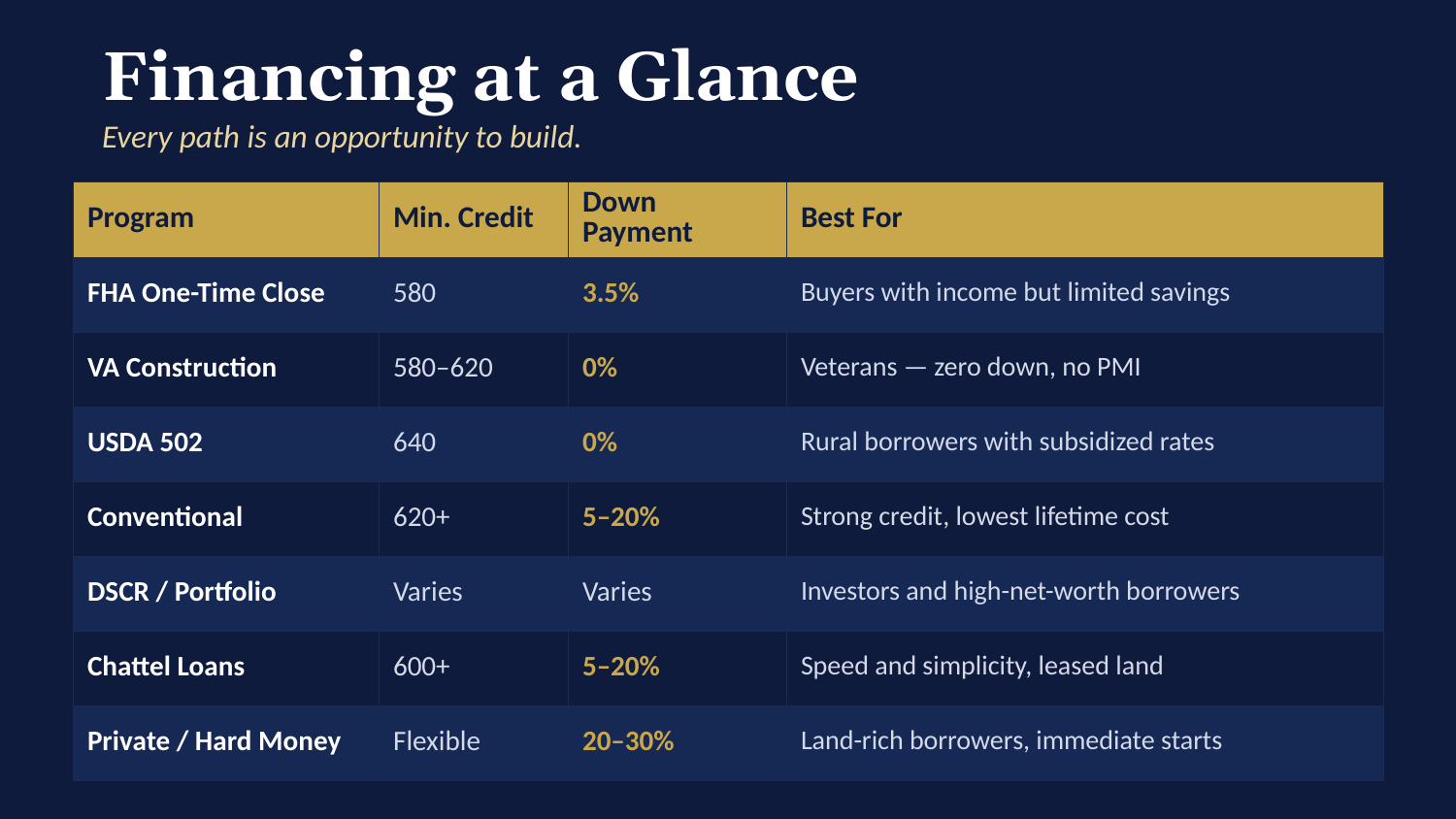

Financing at a Glance
Every path is an opportunity to build.
| Program | Min. Credit | Down Payment | Best For |
| --- | --- | --- | --- |
| FHA One-Time Close | 580 | 3.5% | Buyers with income but limited savings |
| VA Construction | 580–620 | 0% | Veterans — zero down, no PMI |
| USDA 502 | 640 | 0% | Rural borrowers with subsidized rates |
| Conventional | 620+ | 5–20% | Strong credit, lowest lifetime cost |
| DSCR / Portfolio | Varies | Varies | Investors and high-net-worth borrowers |
| Chattel Loans | 600+ | 5–20% | Speed and simplicity, leased land |
| Private / Hard Money | Flexible | 20–30% | Land-rich borrowers, immediate starts |